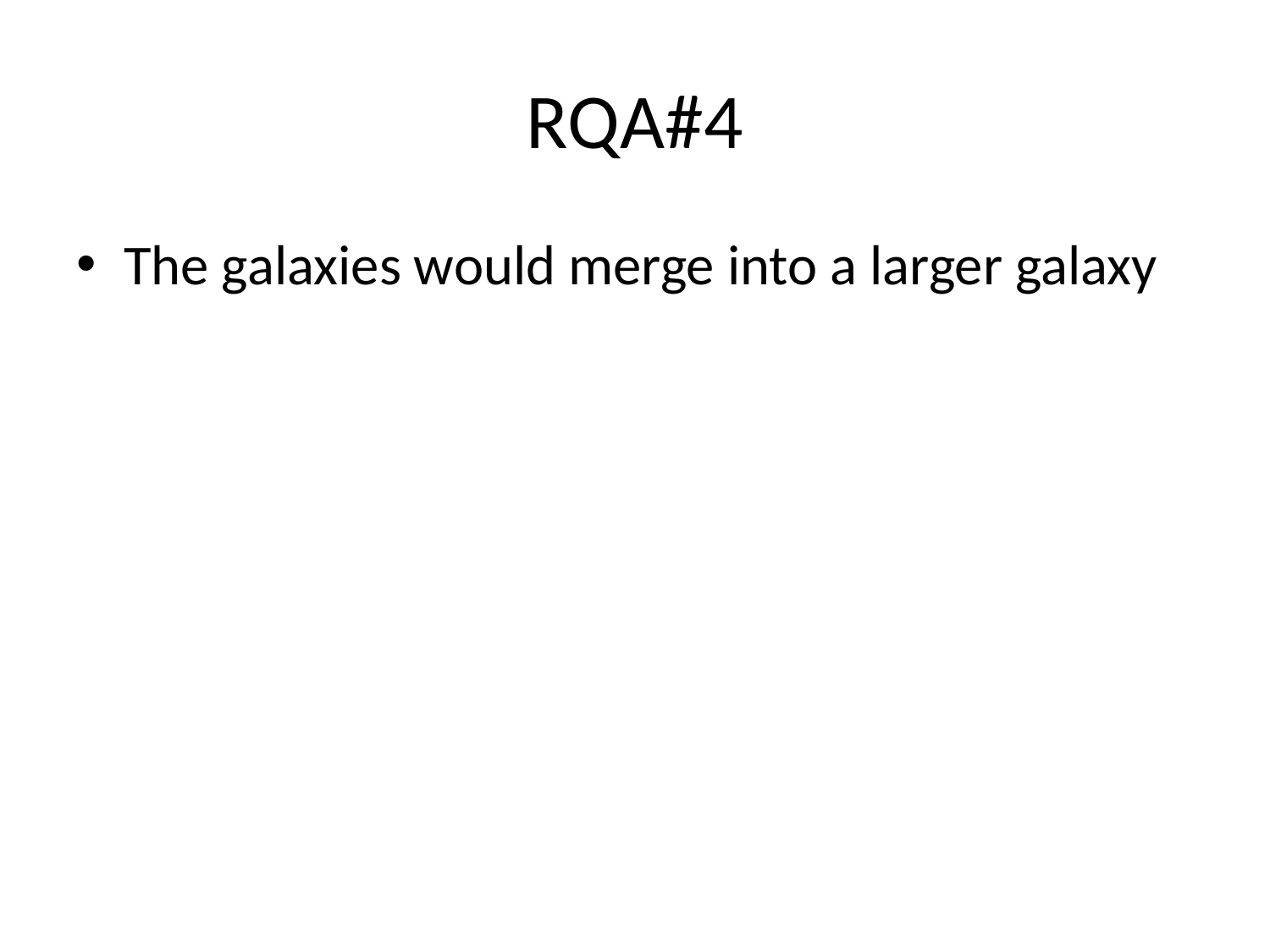

# RQA#4
The galaxies would merge into a larger galaxy